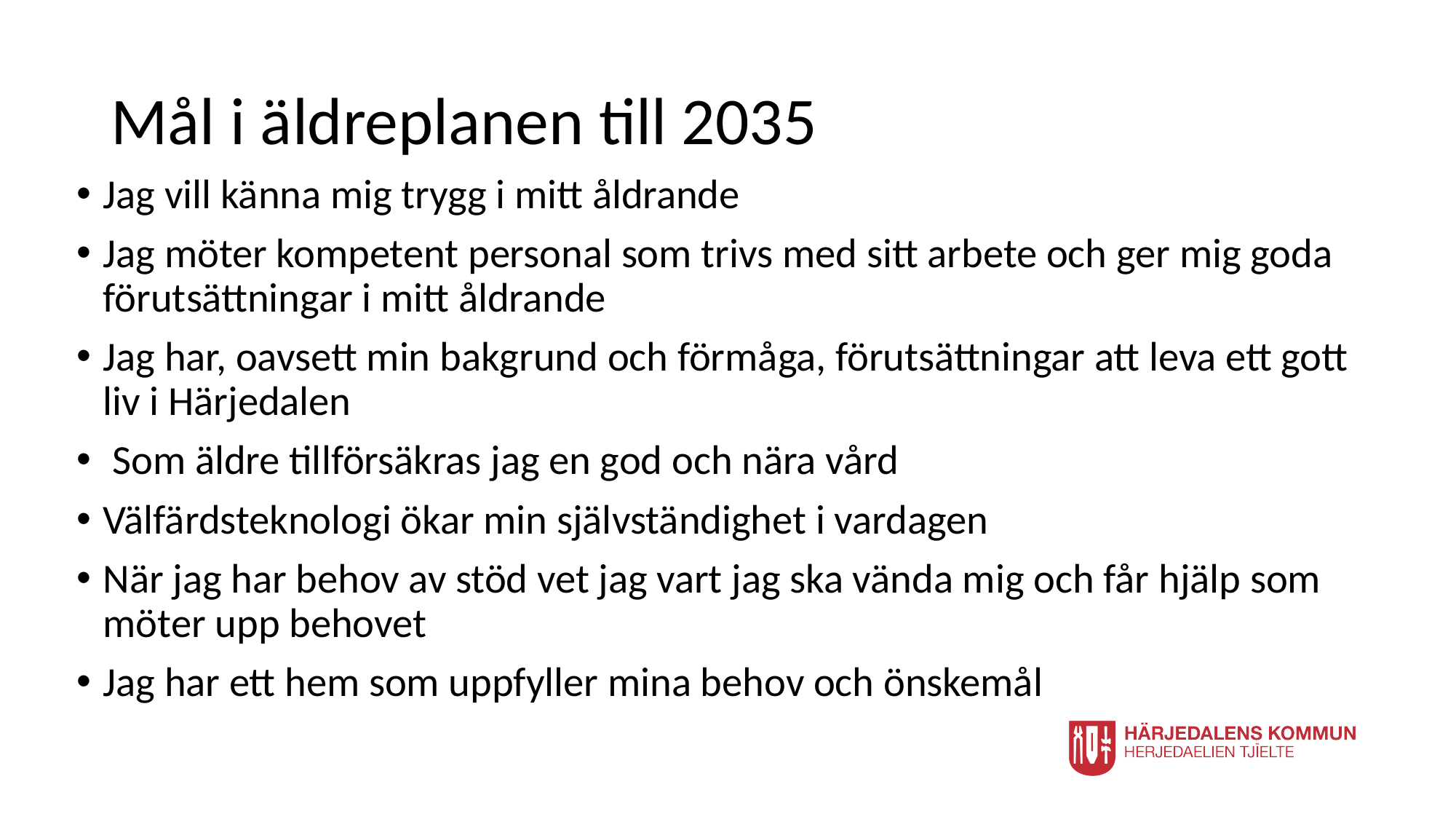

# Mål i äldreplanen till 2035
Jag vill känna mig trygg i mitt åldrande
Jag möter kompetent personal som trivs med sitt arbete och ger mig goda förutsättningar i mitt åldrande
Jag har, oavsett min bakgrund och förmåga, förutsättningar att leva ett gott liv i Härjedalen
 Som äldre tillförsäkras jag en god och nära vård
Välfärdsteknologi ökar min självständighet i vardagen
När jag har behov av stöd vet jag vart jag ska vända mig och får hjälp som möter upp behovet
Jag har ett hem som uppfyller mina behov och önskemål